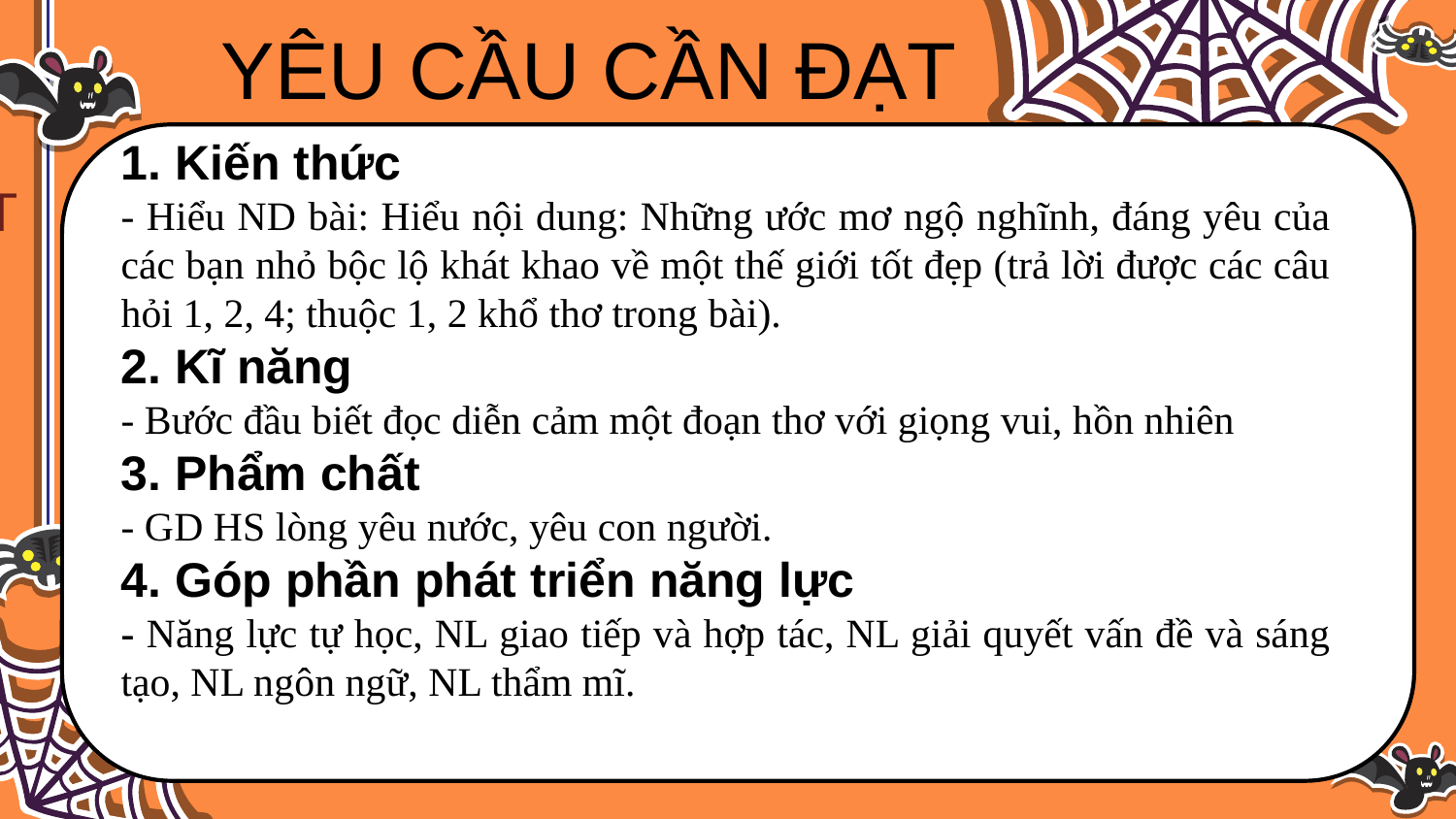

YÊU CẦU CẦN ĐẠT

1. Kiến thức
- Hiểu ND bài: Hiểu nội dung: Những ước mơ ngộ nghĩnh, đáng yêu của các bạn nhỏ bộc lộ khát khao về một thế giới tốt đẹp (trả lời được các câu hỏi 1, 2, 4; thuộc 1, 2 khổ thơ trong bài).
2. Kĩ năng
- Bước đầu biết đọc diễn cảm một đoạn thơ với giọng vui, hồn nhiên
3. Phẩm chất
- GD HS lòng yêu nước, yêu con người.
4. Góp phần phát triển năng lực
- Năng lực tự học, NL giao tiếp và hợp tác, NL giải quyết vấn đề và sáng tạo, NL ngôn ngữ, NL thẩm mĩ.